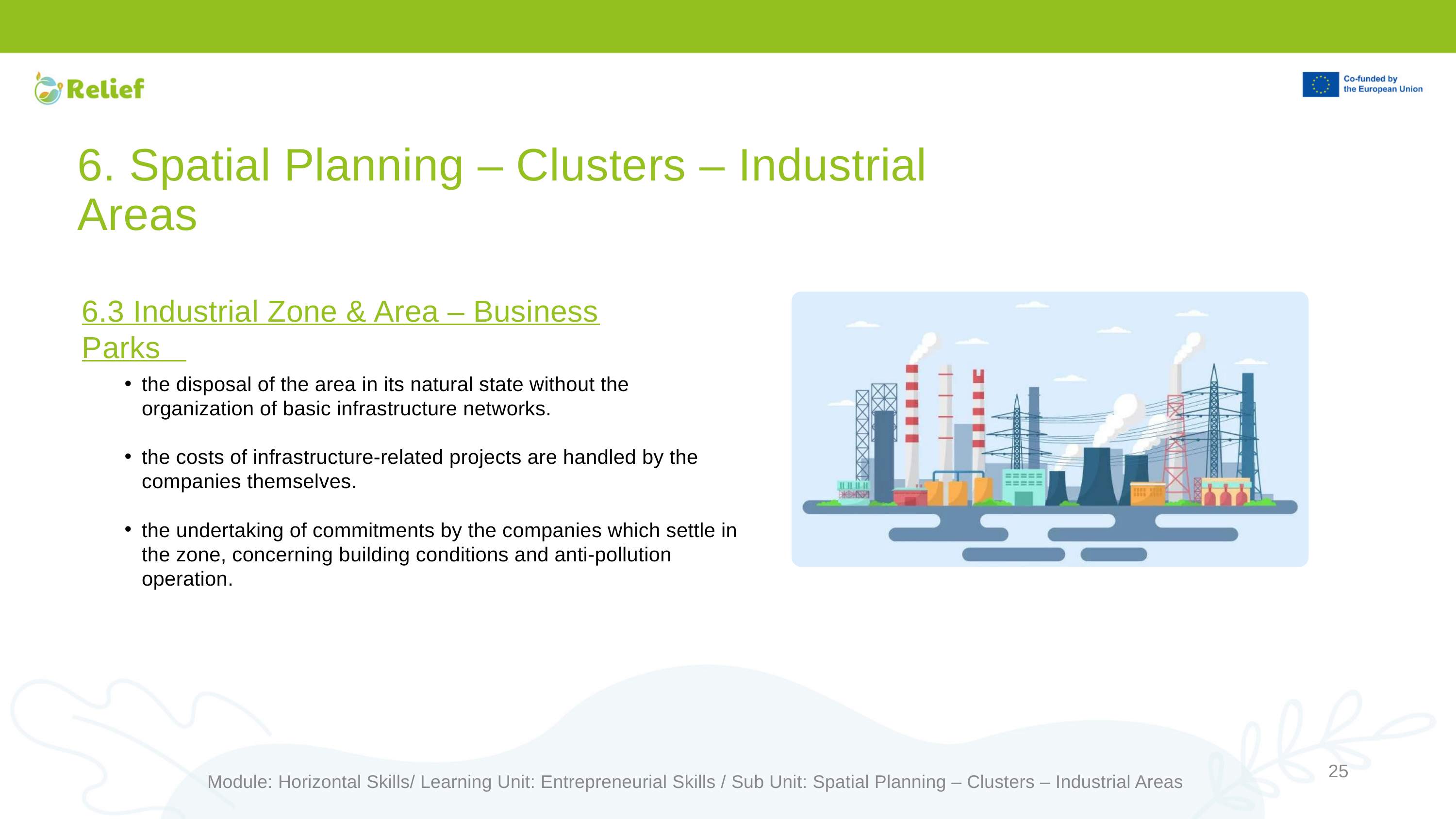

6. Spatial Planning – Clusters – Industrial Areas
6.3 Industrial Zone & Area – Business Parks

the disposal of the area in its natural state without the organization of basic infrastructure networks.

the costs of infrastructure-related projects are handled by the companies themselves.

the undertaking of commitments by the companies which settle in the zone, concerning building conditions and anti-pollution operation.
25

Module: Horizontal Skills/ Learning Unit: Entrepreneurial Skills / Sub Unit: Spatial Planning – Clusters – Industrial Areas